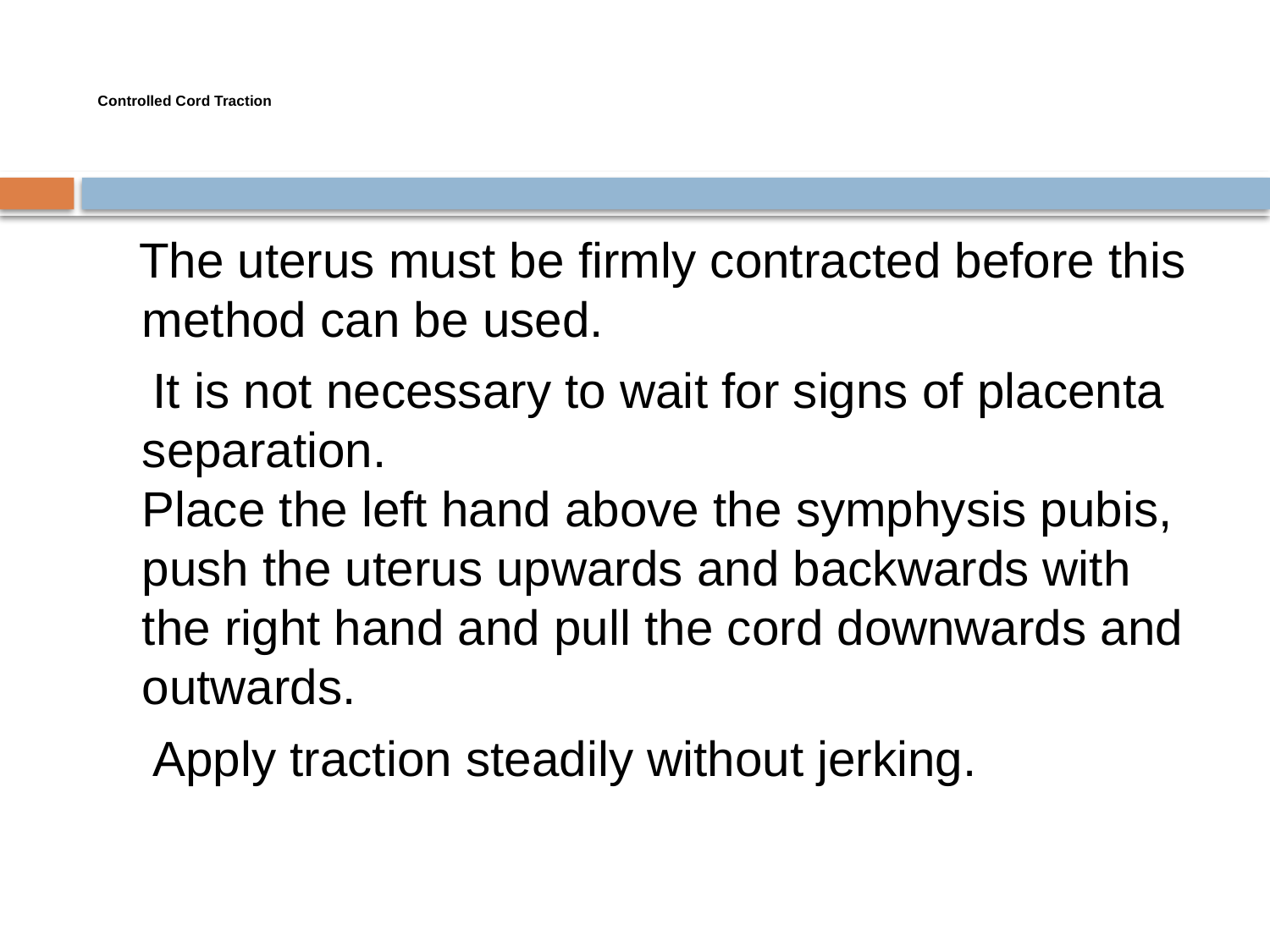

# Controlled Cord Traction
   The uterus must be firmly contracted before this method can be used.
    It is not necessary to wait for signs of placenta separation.
Place the left hand above the symphysis pubis, push the uterus upwards and backwards with the right hand and pull the cord downwards and outwards.
    Apply traction steadily without jerking.